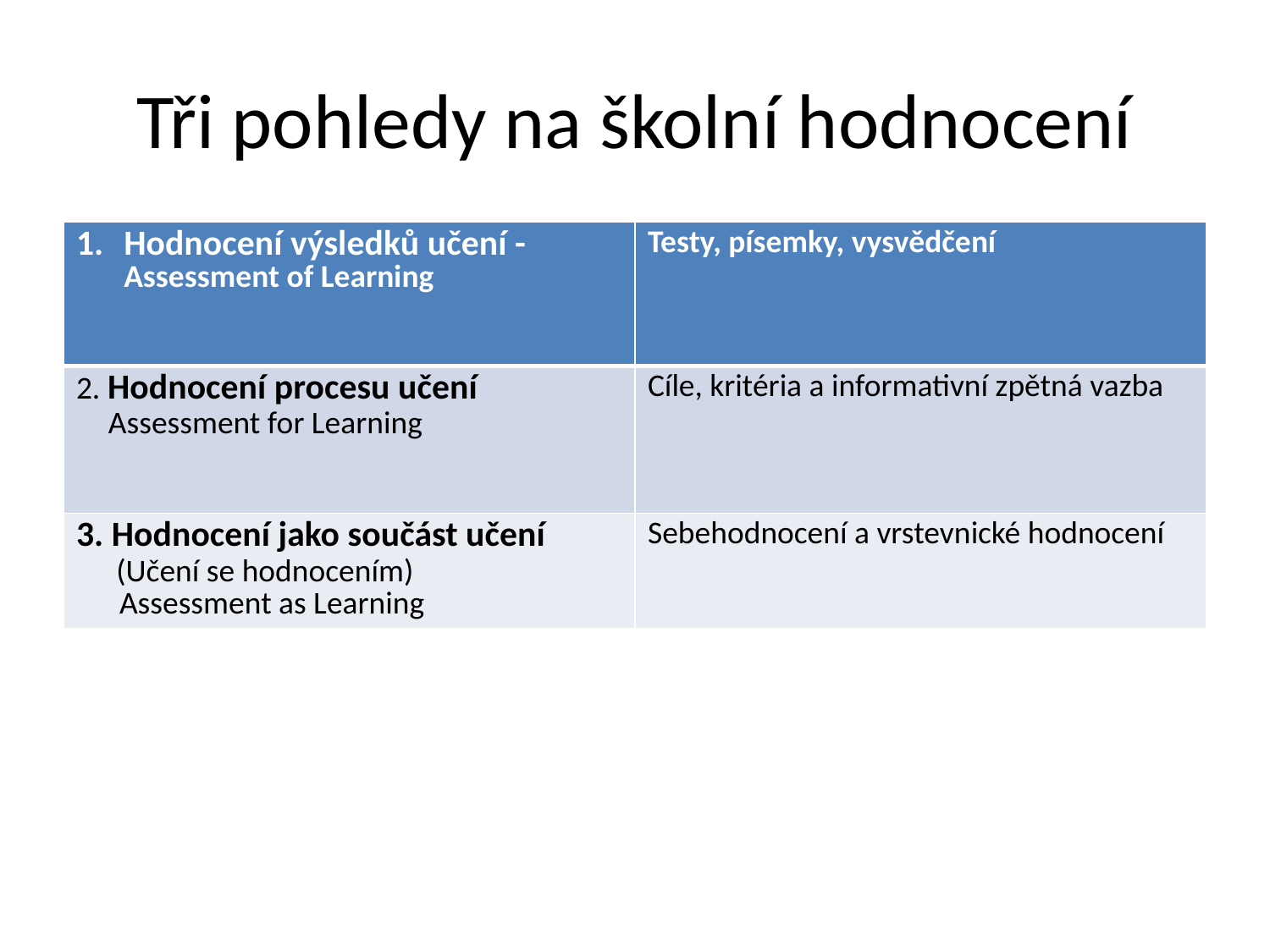

# Tři pohledy na školní hodnocení
| Hodnocení výsledků učení - Assessment of Learning | Testy, písemky, vysvědčení |
| --- | --- |
| 2. Hodnocení procesu učení Assessment for Learning | Cíle, kritéria a informativní zpětná vazba |
| 3. Hodnocení jako součást učení (Učení se hodnocením) Assessment as Learning | Sebehodnocení a vrstevnické hodnocení |